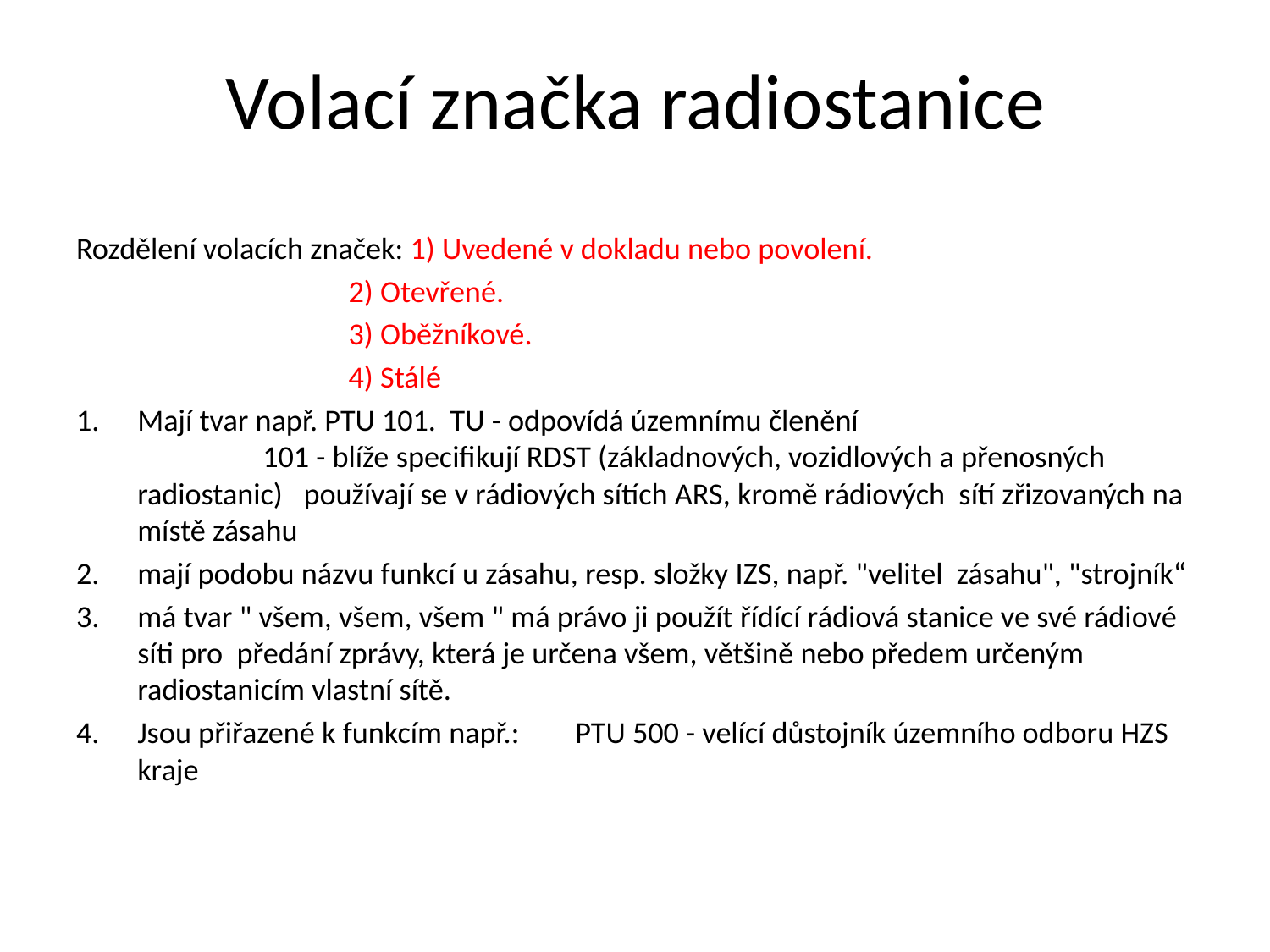

# Volací značka radiostanice
Rozdělení volacích značek: 1) Uvedené v dokladu nebo povolení.
                                       2) Otevřené.
                                       3) Oběžníkové.
                                       4) Stálé
Mají tvar např. PTU 101.  TU - odpovídá územnímu členění                                                                  101 - blíže specifikují RDST (základnových, vozidlových a přenosných radiostanic)   používají se v rádiových sítích ARS, kromě rádiových  sítí zřizovaných na místě zásahu
mají podobu názvu funkcí u zásahu, resp. složky IZS, např. "velitel  zásahu", "strojník“
má tvar " všem, všem, všem " má právo ji použít řídící rádiová stanice ve své rádiové síti pro  předání zprávy, která je určena všem, většině nebo předem určeným radiostanicím vlastní sítě.
Jsou přiřazené k funkcím např.:        PTU 500 - velící důstojník územního odboru HZS kraje